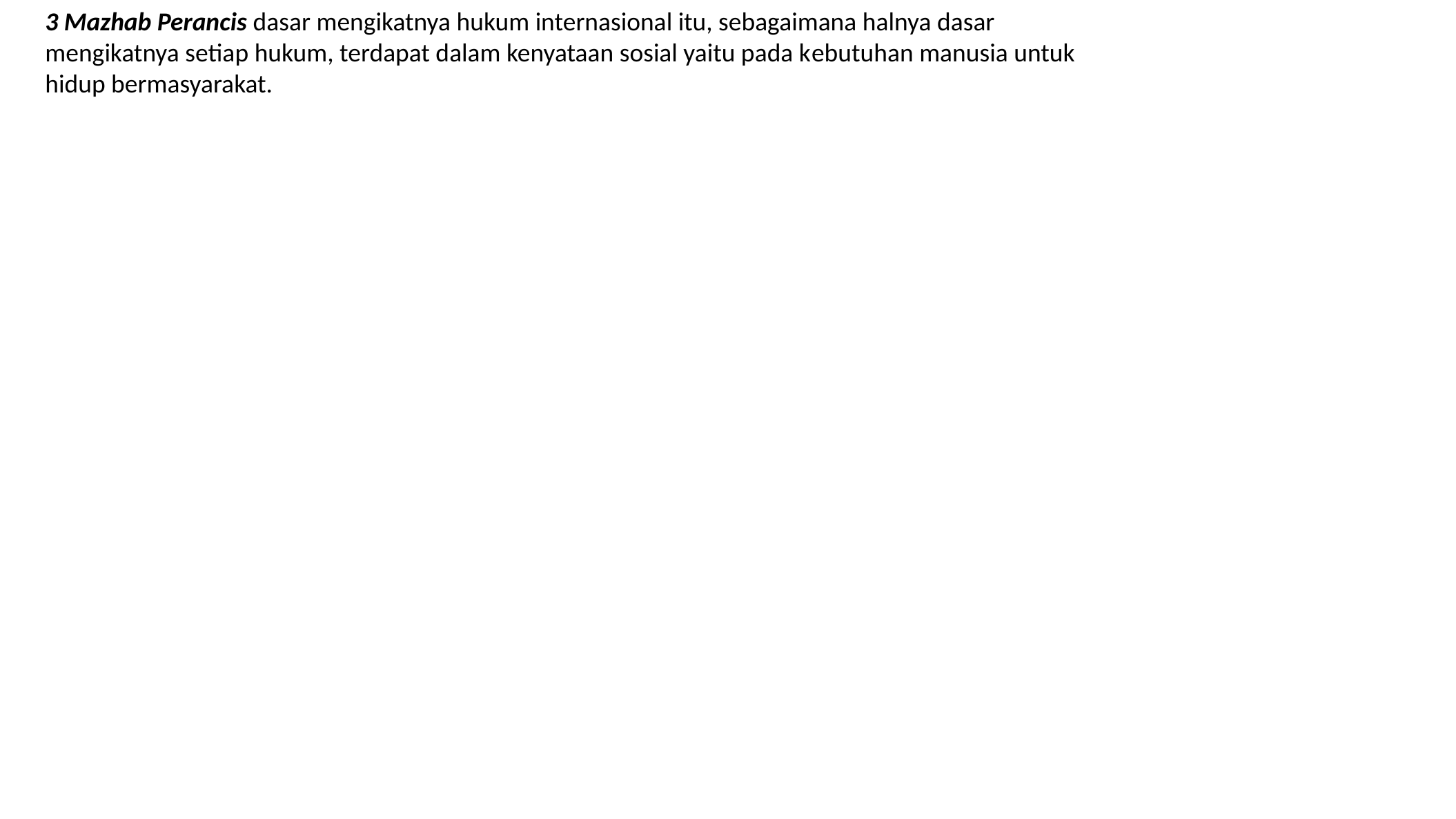

3 Mazhab Perancis dasar mengikatnya hukum internasional itu, sebagaimana halnya dasar mengikatnya setiap hukum, terdapat dalam kenyataan sosial yaitu pada kebutuhan manusia untuk hidup bermasyarakat.